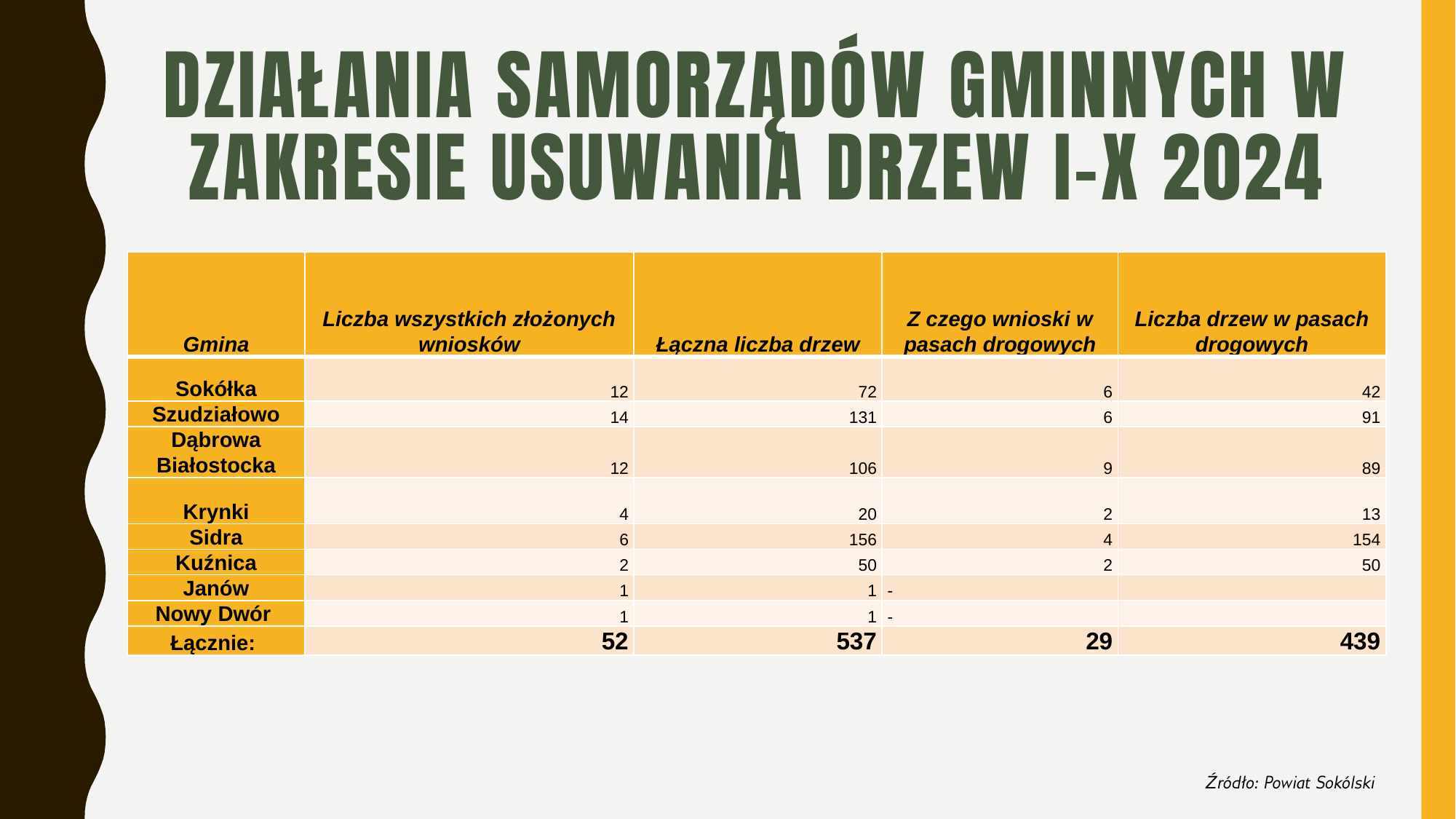

# DZIAŁANIA SAMORZĄDÓW GMINNYCH W ZAKRESIE USUWANIA DRZEW I-X 2024
| Gmina | Liczba wszystkich złożonych wniosków | Łączna liczba drzew | Z czego wnioski w pasach drogowych | Liczba drzew w pasach drogowych |
| --- | --- | --- | --- | --- |
| Sokółka | 12 | 72 | 6 | 42 |
| Szudziałowo | 14 | 131 | 6 | 91 |
| Dąbrowa Białostocka | 12 | 106 | 9 | 89 |
| Krynki | 4 | 20 | 2 | 13 |
| Sidra | 6 | 156 | 4 | 154 |
| Kuźnica | 2 | 50 | 2 | 50 |
| Janów | 1 | 1 | - |  |
| Nowy Dwór | 1 | 1 | - |  |
| Łącznie: | 52 | 537 | 29 | 439 |
Źródło: Powiat Sokólski